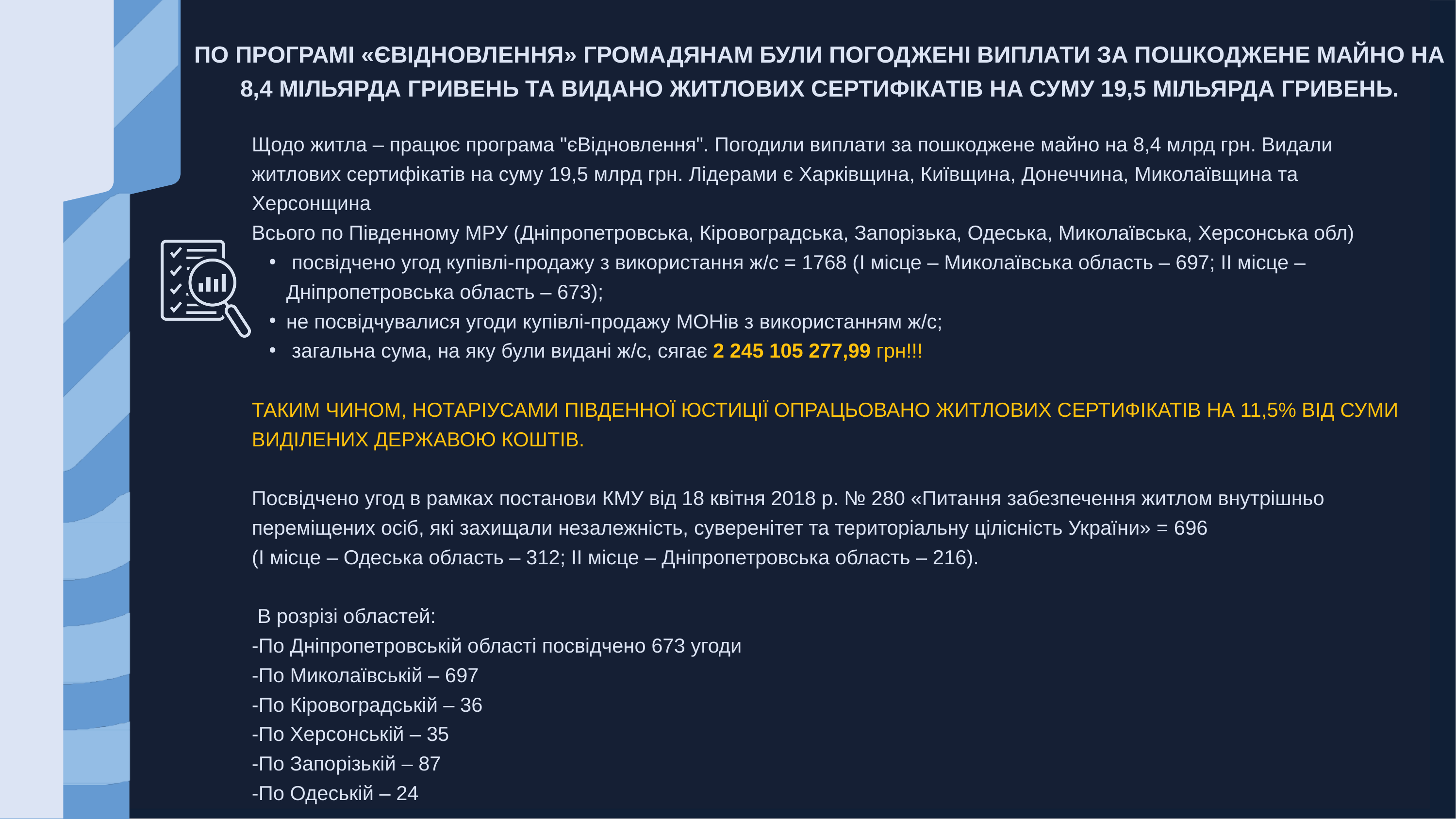

ПО ПРОГРАМІ «ЄВІДНОВЛЕННЯ» ГРОМАДЯНАМ БУЛИ ПОГОДЖЕНІ ВИПЛАТИ ЗА ПОШКОДЖЕНЕ МАЙНО НА 8,4 МІЛЬЯРДА ГРИВЕНЬ ТА ВИДАНО ЖИТЛОВИХ СЕРТИФІКАТІВ НА СУМУ 19,5 МІЛЬЯРДА ГРИВЕНЬ.

Щодо житла – працює програма "єВідновлення". Погодили виплати за пошкоджене майно на 8,4 млрд грн. Видали житлових сертифікатів на суму 19,5 млрд грн. Лідерами є Харківщина, Київщина, Донеччина, Миколаївщина та Херсонщина
Всього по Південному МРУ (Дніпропетровська, Кіровоградська, Запорізька, Одеська, Миколаївська, Херсонська обл)
 посвідчено угод купівлі-продажу з використання ж/с = 1768 (І місце – Миколаївська область – 697; ІІ місце – Дніпропетровська область – 673);
не посвідчувалися угоди купівлі-продажу МОНів з використанням ж/с;
 загальна сума, на яку були видані ж/с, сягає 2 245 105 277,99 грн!!!

ТАКИМ ЧИНОМ, НОТАРІУСАМИ ПІВДЕННОЇ ЮСТИЦІЇ ОПРАЦЬОВАНО ЖИТЛОВИХ СЕРТИФІКАТІВ НА 11,5% ВІД СУМИ ВИДІЛЕНИХ ДЕРЖАВОЮ КОШТІВ.

Посвідчено угод в рамках постанови КМУ від 18 квітня 2018 р. № 280 «Питання забезпечення житлом внутрішньо переміщених осіб, які захищали незалежність, суверенітет та територіальну цілісність України» = 696
(І місце – Одеська область – 312; ІІ місце – Дніпропетровська область – 216).

 В розрізі областей:
-По Дніпропетровській області посвідчено 673 угоди
-По Миколаївській – 697
-По Кіровоградській – 36
-По Херсонській – 35
-По Запорізькій – 87
-По Одеській – 24